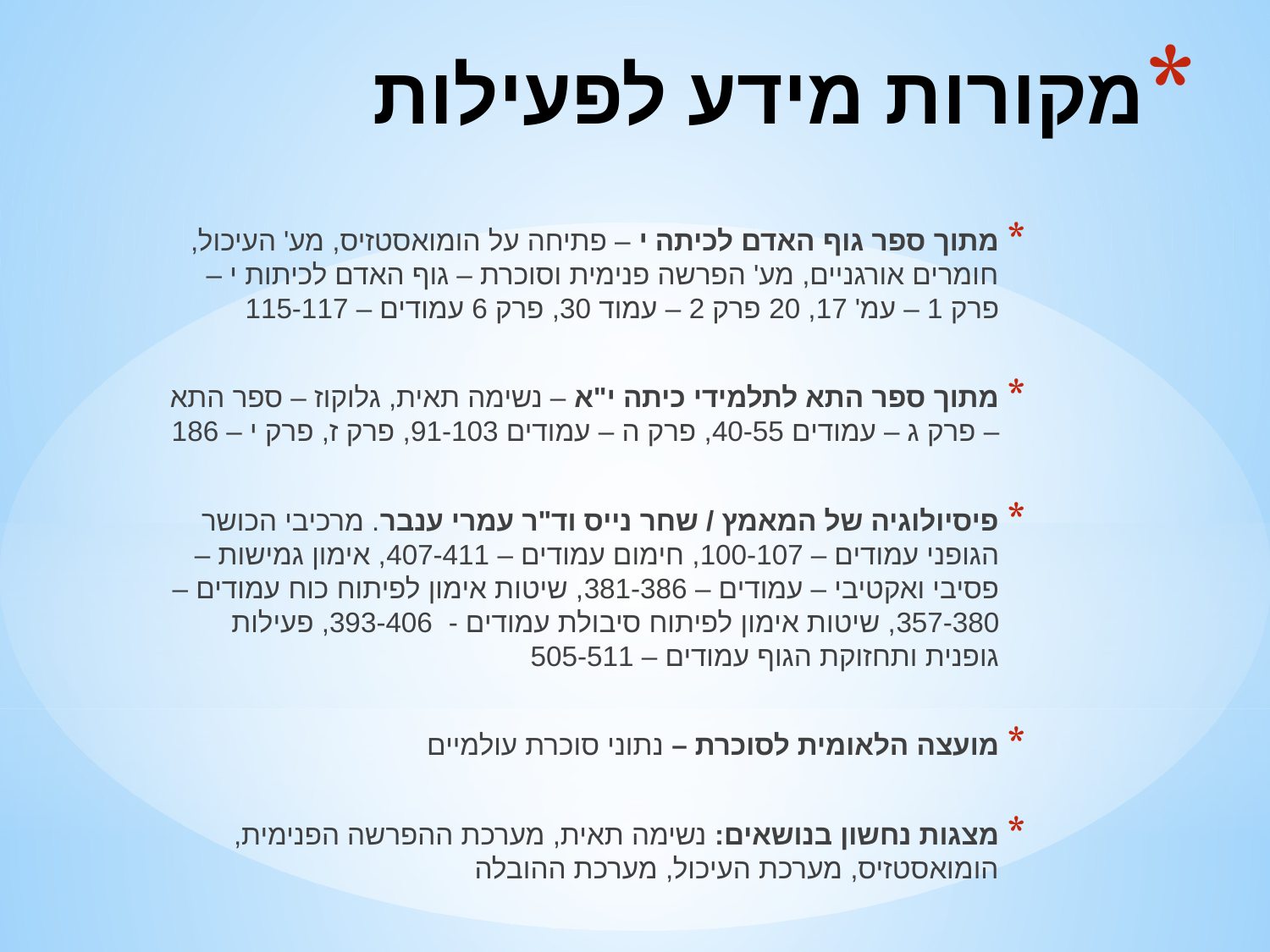

# מקורות מידע לפעילות
מתוך ספר גוף האדם לכיתה י – פתיחה על הומואסטזיס, מע' העיכול, חומרים אורגניים, מע' הפרשה פנימית וסוכרת – גוף האדם לכיתות י – פרק 1 – עמ' 17, 20 פרק 2 – עמוד 30, פרק 6 עמודים – 115-117

מתוך ספר התא לתלמידי כיתה י"א – נשימה תאית, גלוקוז – ספר התא – פרק ג – עמודים 40-55, פרק ה – עמודים 91-103, פרק ז, פרק י – 186

פיסיולוגיה של המאמץ / שחר נייס וד"ר עמרי ענבר. מרכיבי הכושר הגופני עמודים – 100-107, חימום עמודים – 407-411, אימון גמישות – פסיבי ואקטיבי – עמודים – 381-386, שיטות אימון לפיתוח כוח עמודים – 357-380, שיטות אימון לפיתוח סיבולת עמודים -  393-406, פעילות גופנית ותחזוקת הגוף עמודים – 505-511

מועצה הלאומית לסוכרת – נתוני סוכרת עולמיים

מצגות נחשון בנושאים: נשימה תאית, מערכת ההפרשה הפנימית, הומואסטזיס, מערכת העיכול, מערכת ההובלה